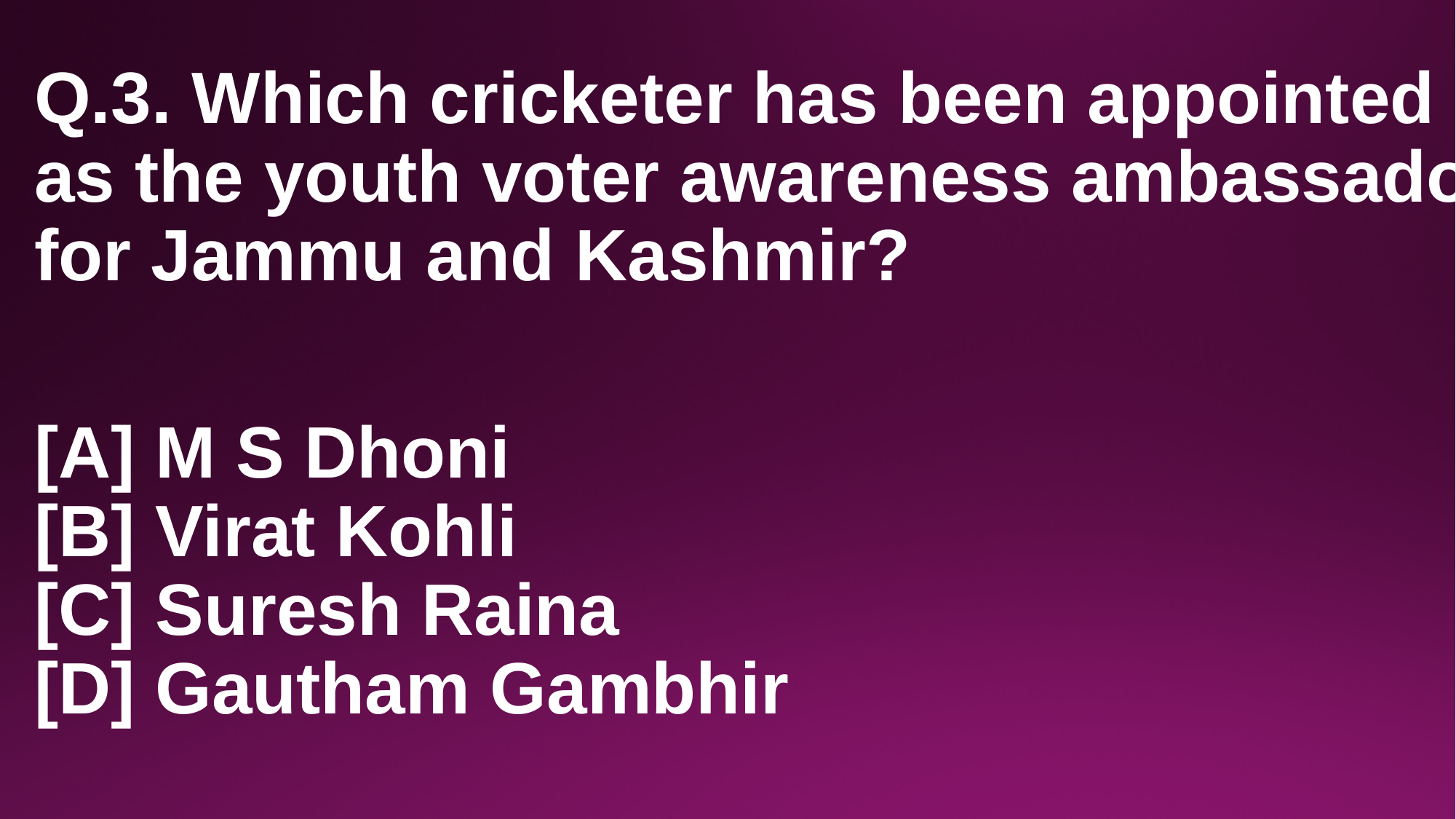

# Q.3. Which cricketer has been appointed as the youth voter awareness ambassador for Jammu and Kashmir?
[A] M S Dhoni
[B] Virat Kohli
[C] Suresh Raina
[D] Gautham Gambhir